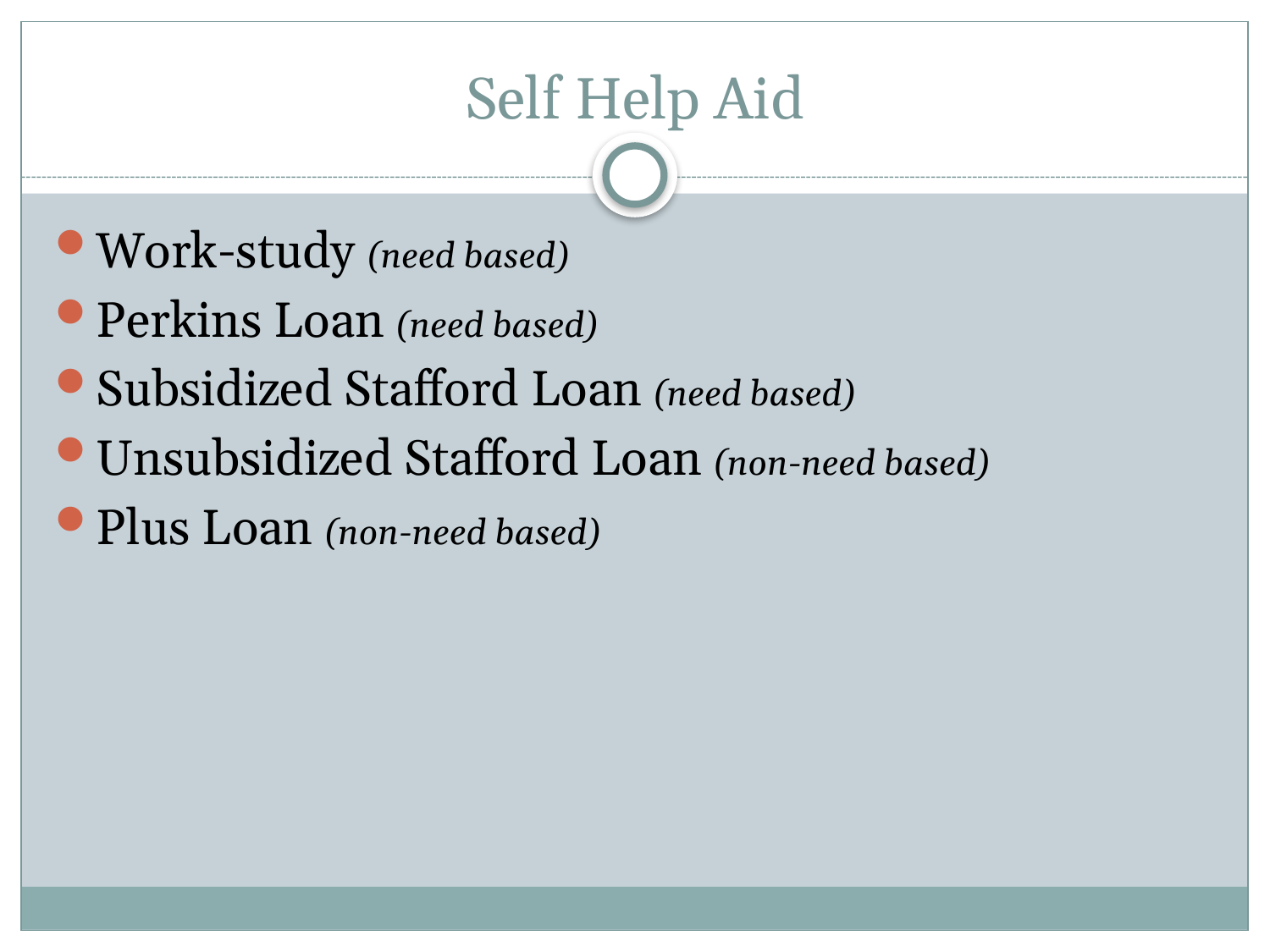

# Self Help Aid
Work-study (need based)
Perkins Loan (need based)
Subsidized Stafford Loan (need based)
Unsubsidized Stafford Loan (non-need based)
Plus Loan (non-need based)